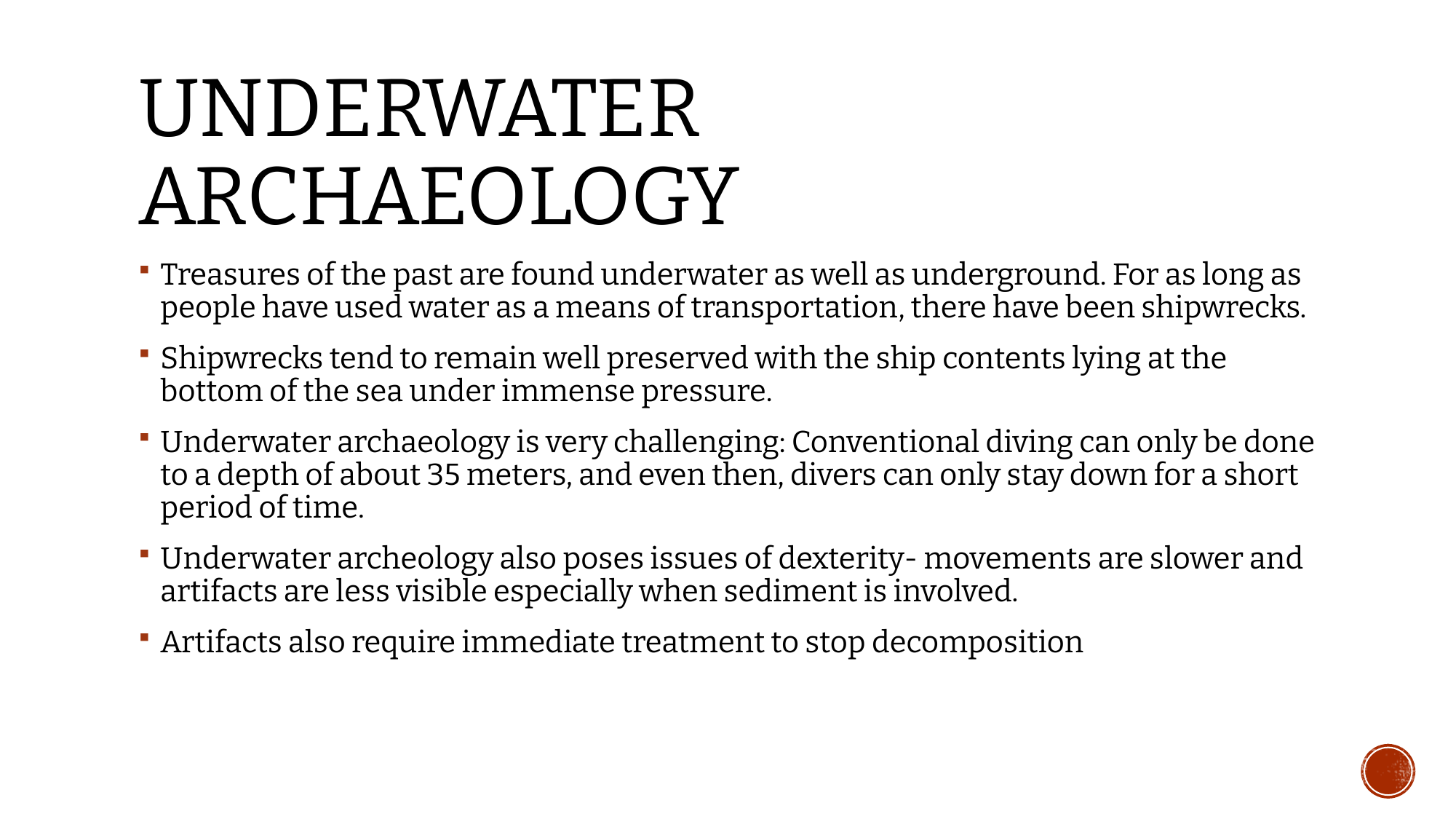

# UNDERWATER ARCHAEOLOGY
Treasures of the past are found underwater as well as underground. For as long as people have used water as a means of transportation, there have been shipwrecks.
Shipwrecks tend to remain well preserved with the ship contents lying at the bottom of the sea under immense pressure.
Underwater archaeology is very challenging: Conventional diving can only be done to a depth of about 35 meters, and even then, divers can only stay down for a short period of time.
Underwater archeology also poses issues of dexterity- movements are slower and artifacts are less visible especially when sediment is involved.
Artifacts also require immediate treatment to stop decomposition